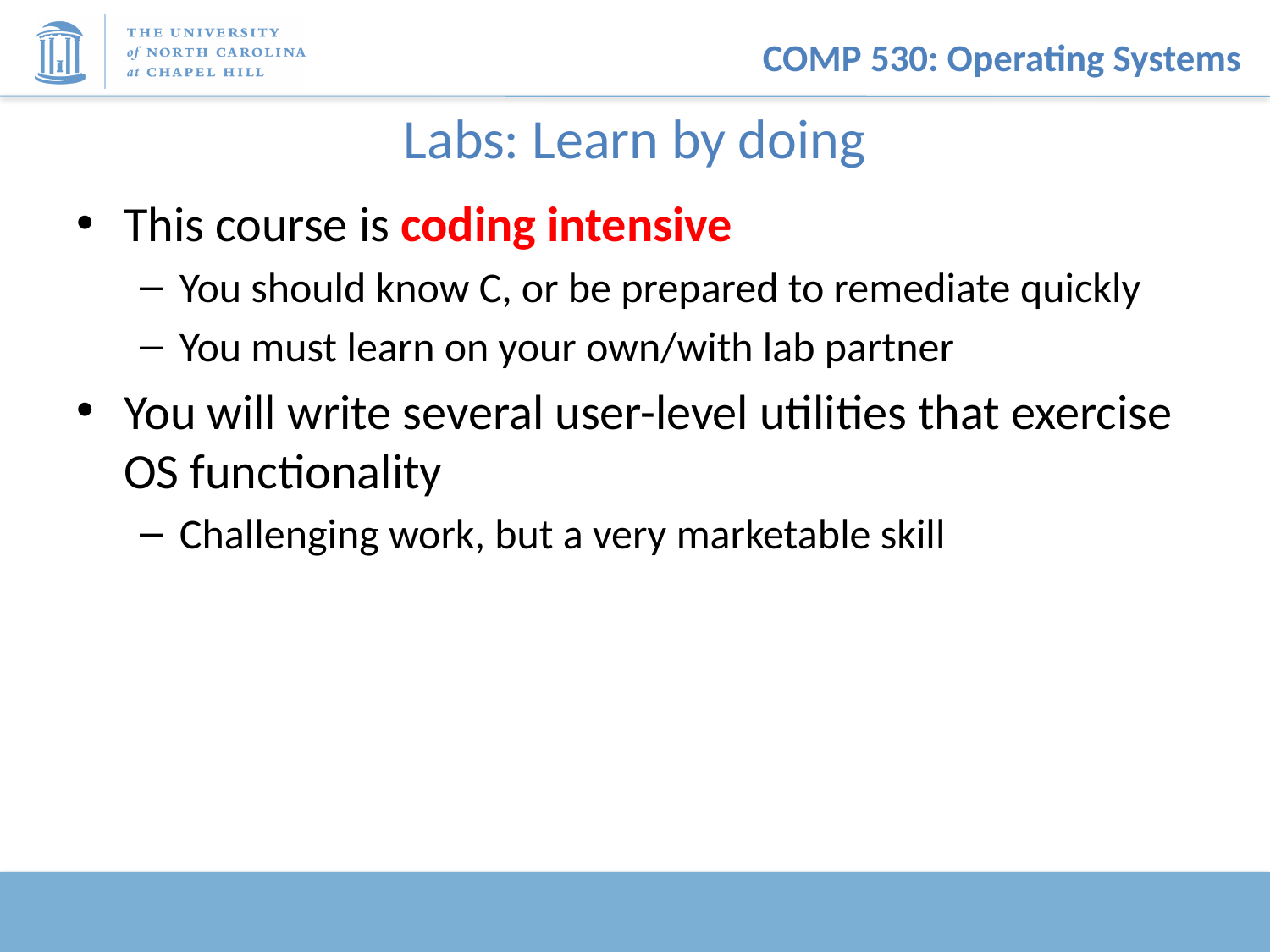

# Labs: Learn by doing
This course is coding intensive
You should know C, or be prepared to remediate quickly
You must learn on your own/with lab partner
You will write several user-level utilities that exercise OS functionality
Challenging work, but a very marketable skill